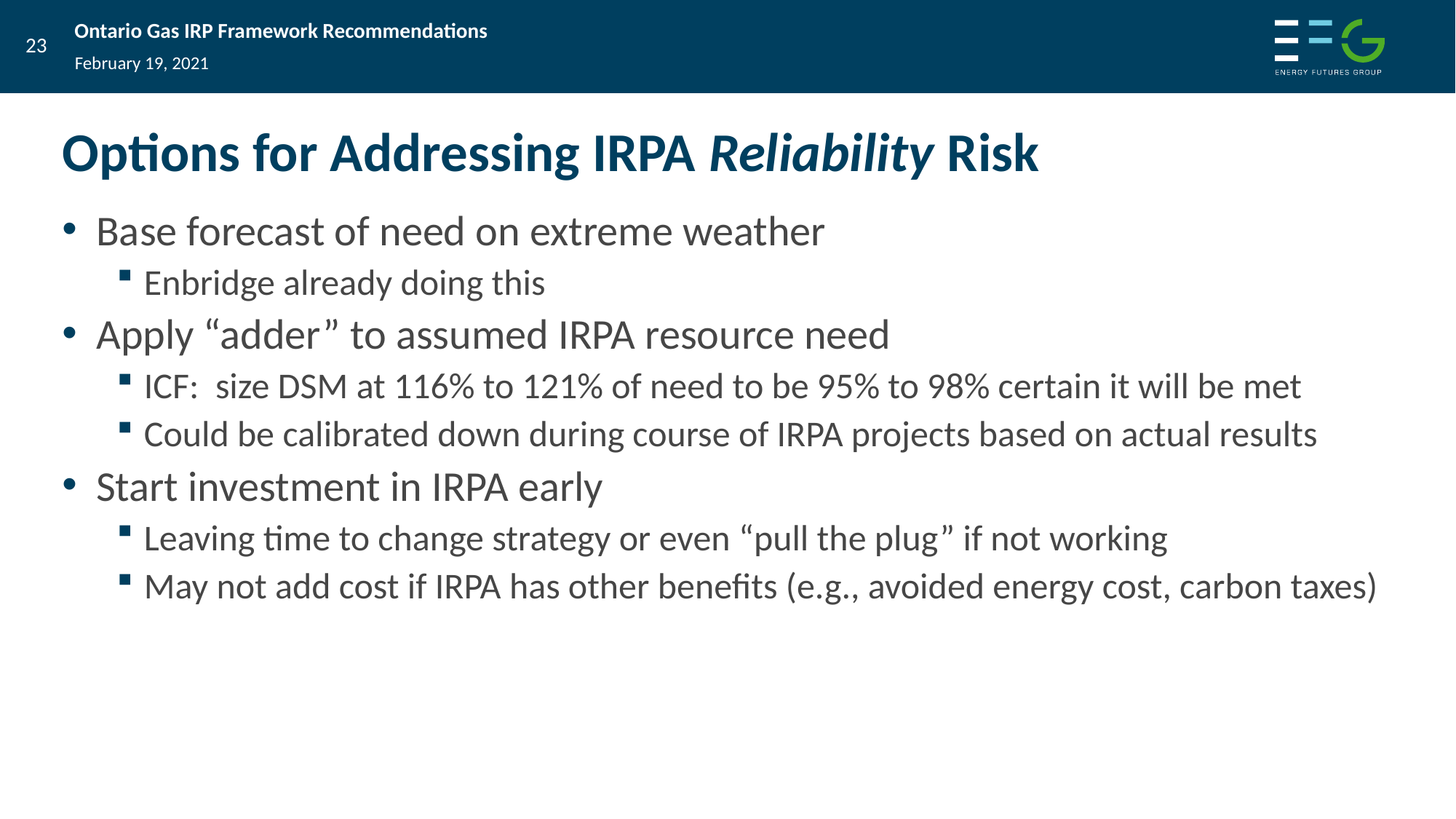

February 19, 2021
# Options for Addressing IRPA Reliability Risk
Base forecast of need on extreme weather
Enbridge already doing this
Apply “adder” to assumed IRPA resource need
ICF:  size DSM at 116% to 121% of need to be 95% to 98% certain it will be met
Could be calibrated down during course of IRPA projects based on actual results
Start investment in IRPA early
Leaving time to change strategy or even “pull the plug” if not working
May not add cost if IRPA has other benefits (e.g., avoided energy cost, carbon taxes)